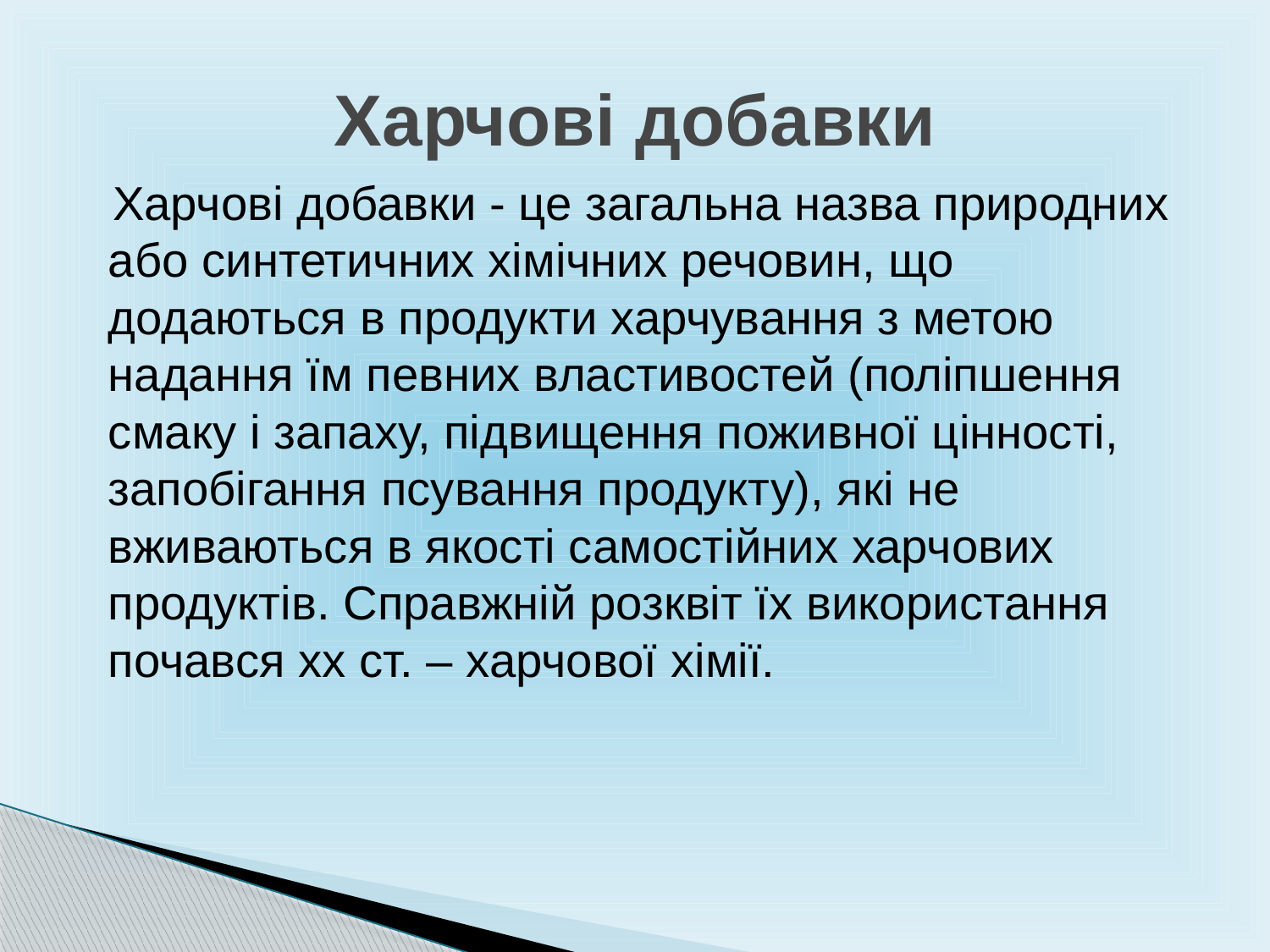

# Харчові добавки
   Харчові добавки - це загальна назва природних або синтетичних хімічних речовин, що додаються в продукти харчування з метою надання їм певних властивостей (поліпшення смаку і запаху, підвищення поживної цінності, запобігання псування продукту), які не вживаються в якості самостійних харчових продуктів. Справжній розквіт їх використання почався xx ст. – харчової хімії.